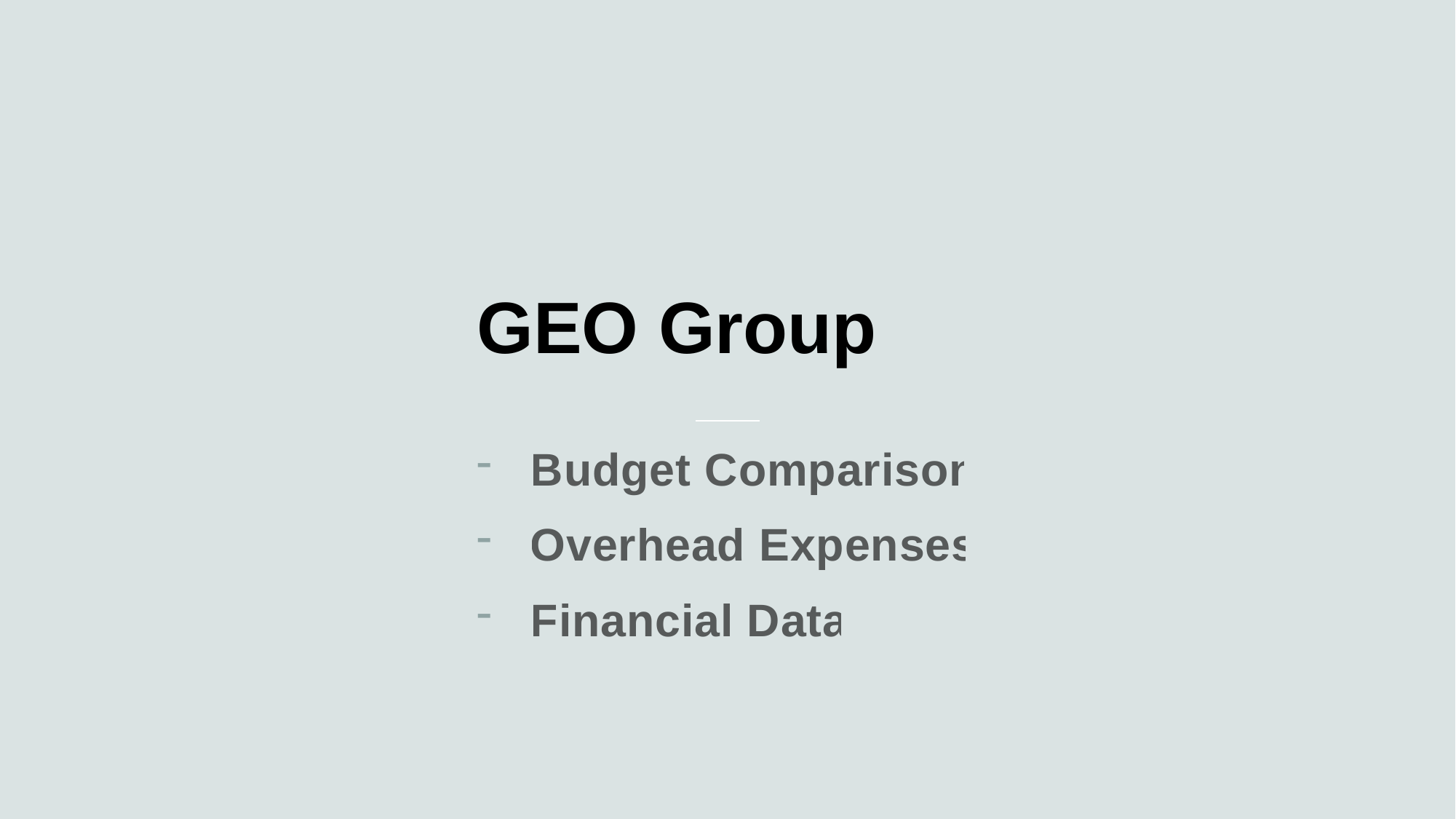

# GEO Group
Budget Comparison
Overhead Expenses
Financial Data